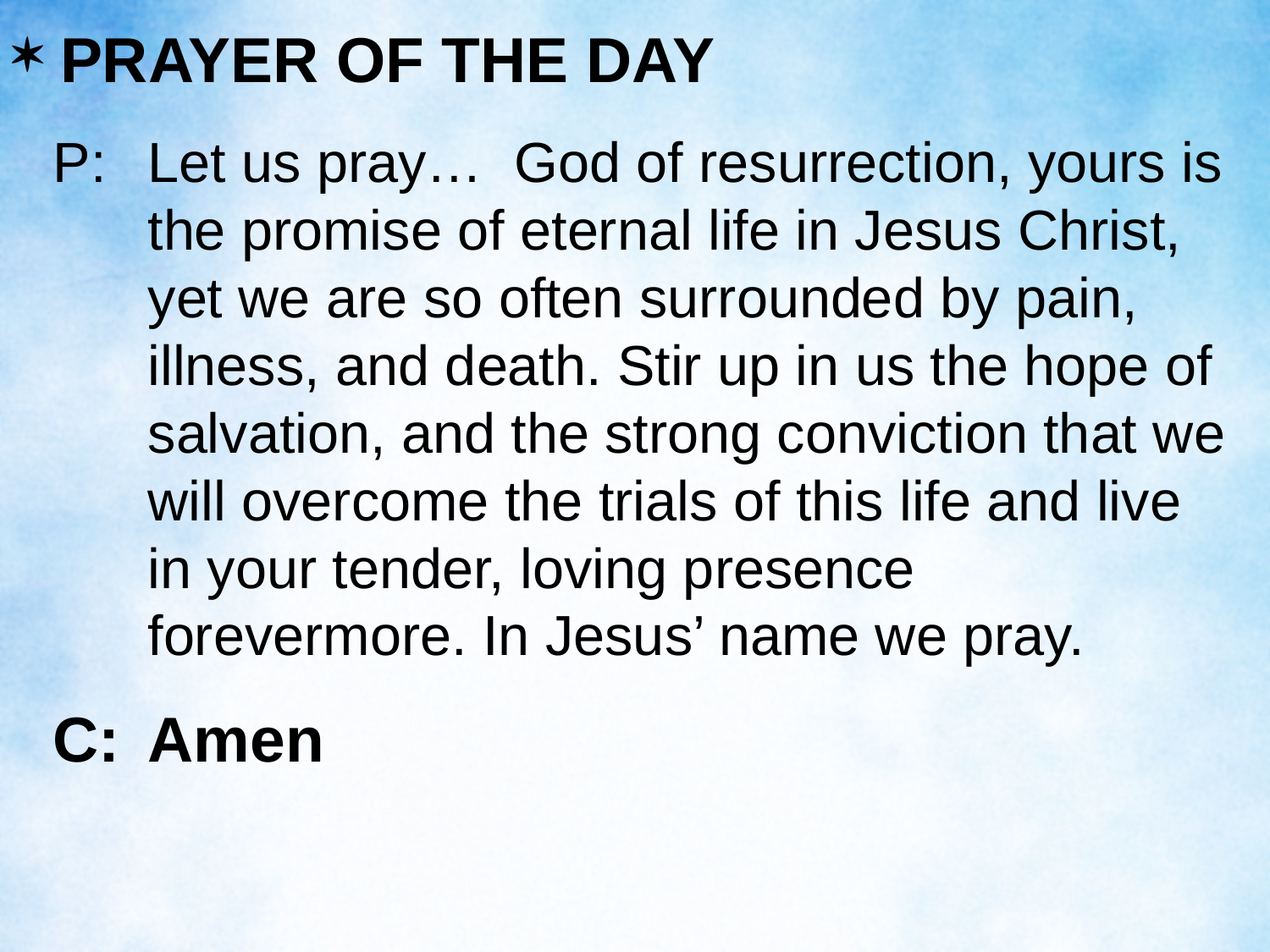

PRAYER OF THE DAY
P:	Let us pray…  God of resurrection, yours is the promise of eternal life in Jesus Christ, yet we are so often surrounded by pain, illness, and death. Stir up in us the hope of salvation, and the strong conviction that we will overcome the trials of this life and live in your tender, loving presence forevermore. In Jesus’ name we pray.
C:	Amen